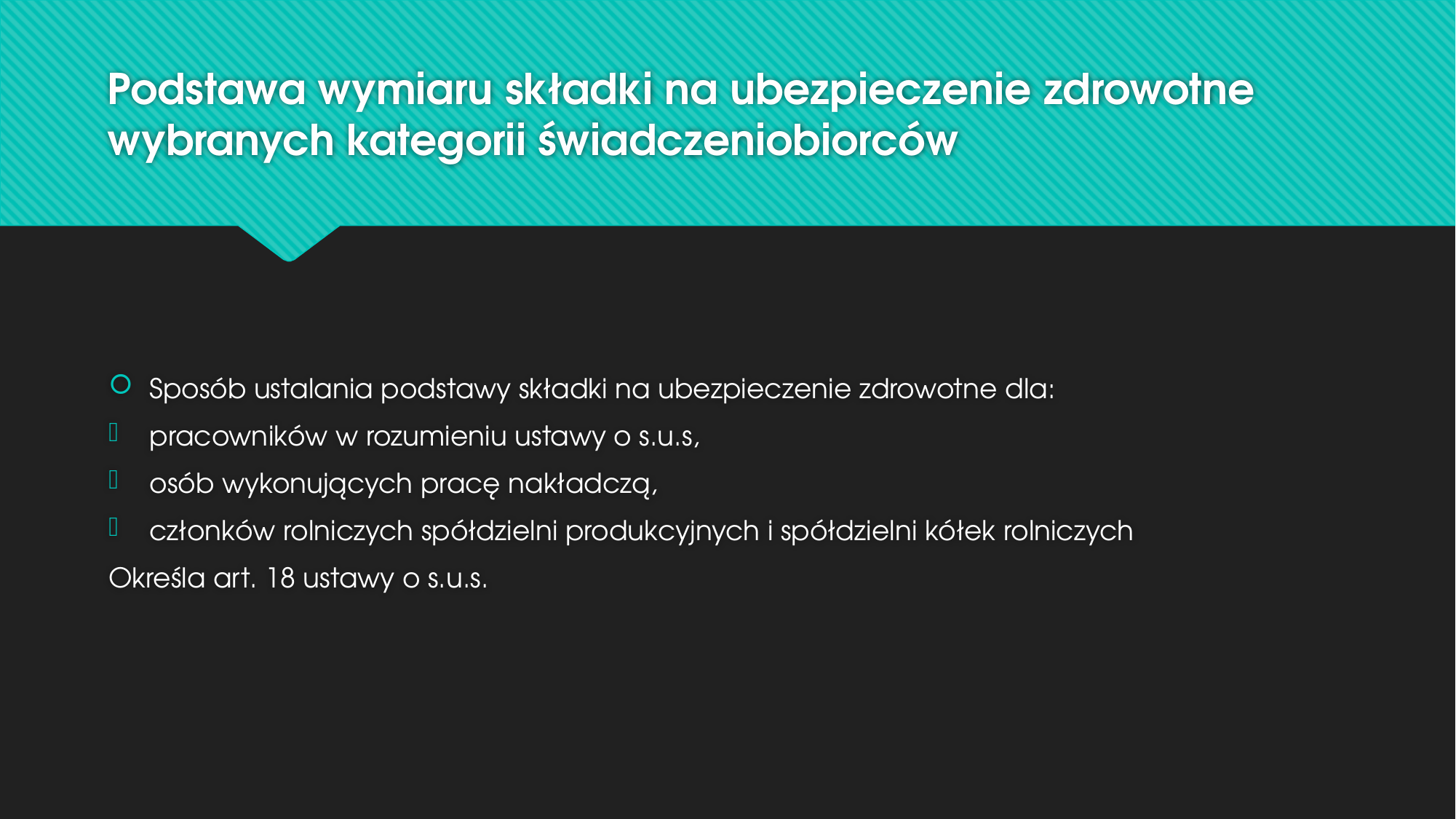

# Podstawa wymiaru składki na ubezpieczenie zdrowotne wybranych kategorii świadczeniobiorców
Sposób ustalania podstawy składki na ubezpieczenie zdrowotne dla:
pracowników w rozumieniu ustawy o s.u.s,
osób wykonujących pracę nakładczą,
członków rolniczych spółdzielni produkcyjnych i spółdzielni kółek rolniczych
Określa art. 18 ustawy o s.u.s.